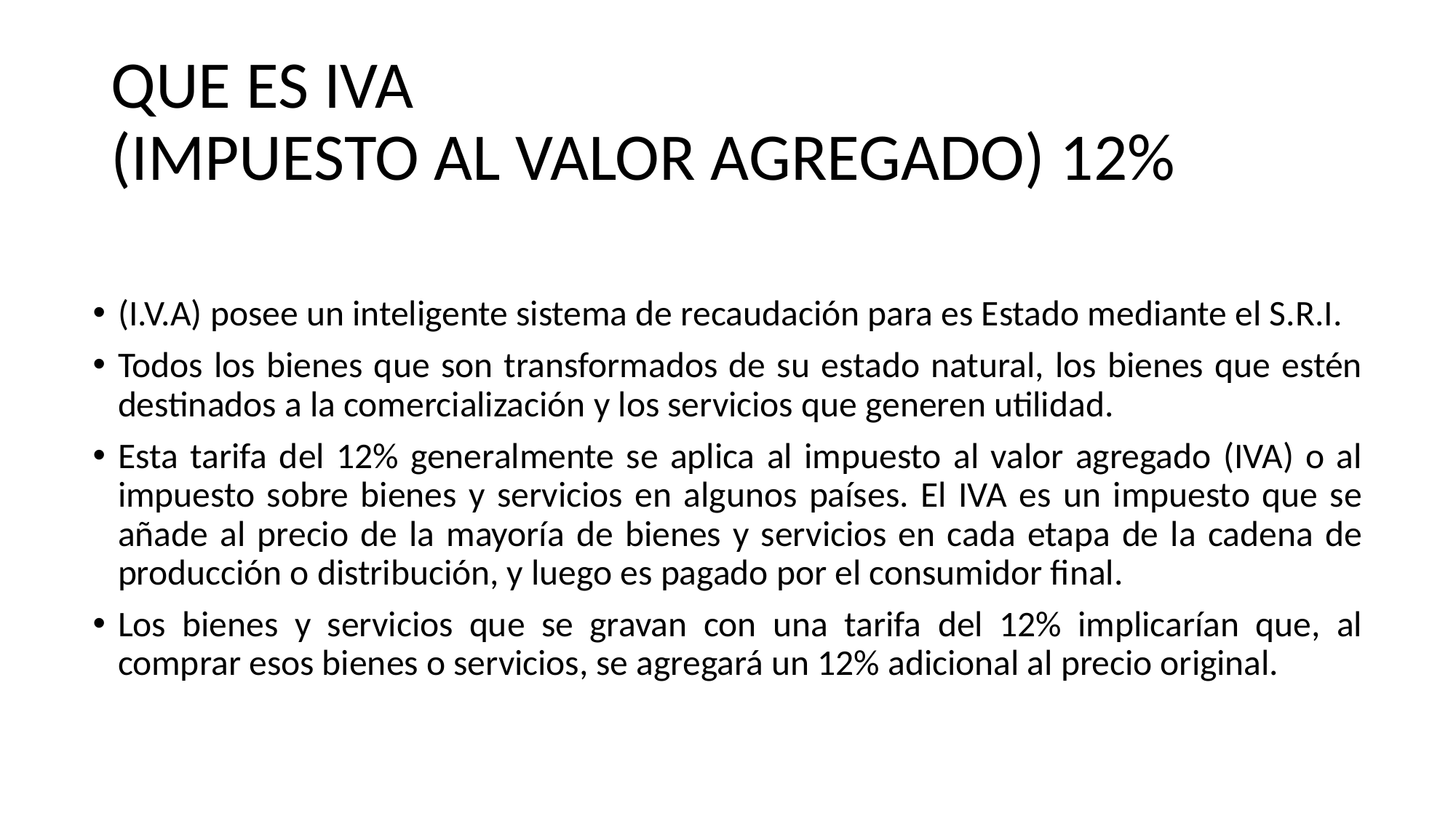

# QUE ES IVA (IMPUESTO AL VALOR AGREGADO) 12%
(I.V.A) posee un inteligente sistema de recaudación para es Estado mediante el S.R.I.
Todos los bienes que son transformados de su estado natural, los bienes que estén destinados a la comercialización y los servicios que generen utilidad.
Esta tarifa del 12% generalmente se aplica al impuesto al valor agregado (IVA) o al impuesto sobre bienes y servicios en algunos países. El IVA es un impuesto que se añade al precio de la mayoría de bienes y servicios en cada etapa de la cadena de producción o distribución, y luego es pagado por el consumidor final.
Los bienes y servicios que se gravan con una tarifa del 12% implicarían que, al comprar esos bienes o servicios, se agregará un 12% adicional al precio original.